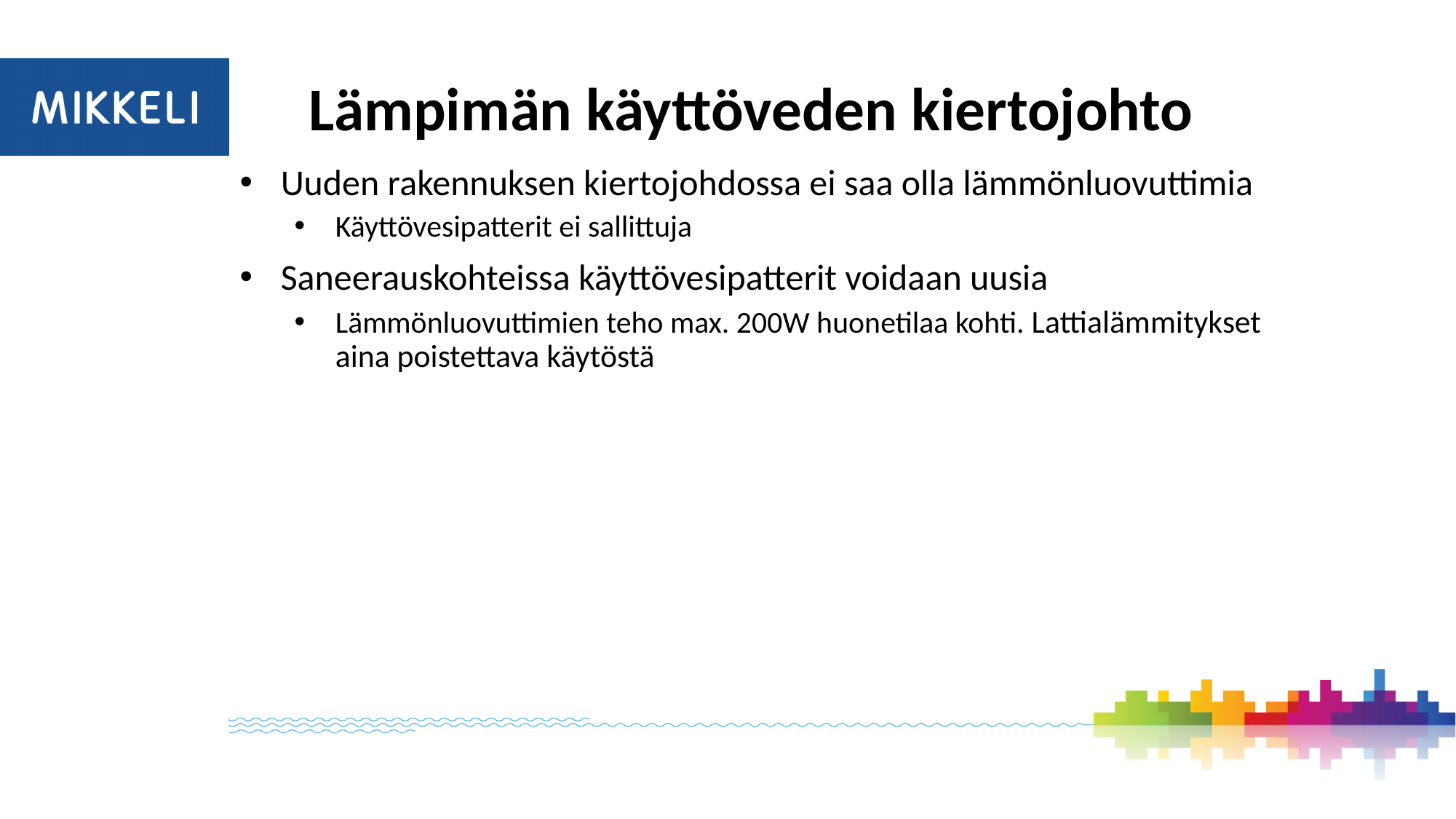

# Lämpimän käyttöveden kiertojohto
Uuden rakennuksen kiertojohdossa ei saa olla lämmönluovuttimia
Käyttövesipatterit ei sallittuja
Saneerauskohteissa käyttövesipatterit voidaan uusia
Lämmönluovuttimien teho max. 200W huonetilaa kohti. Lattialämmitykset aina poistettava käytöstä